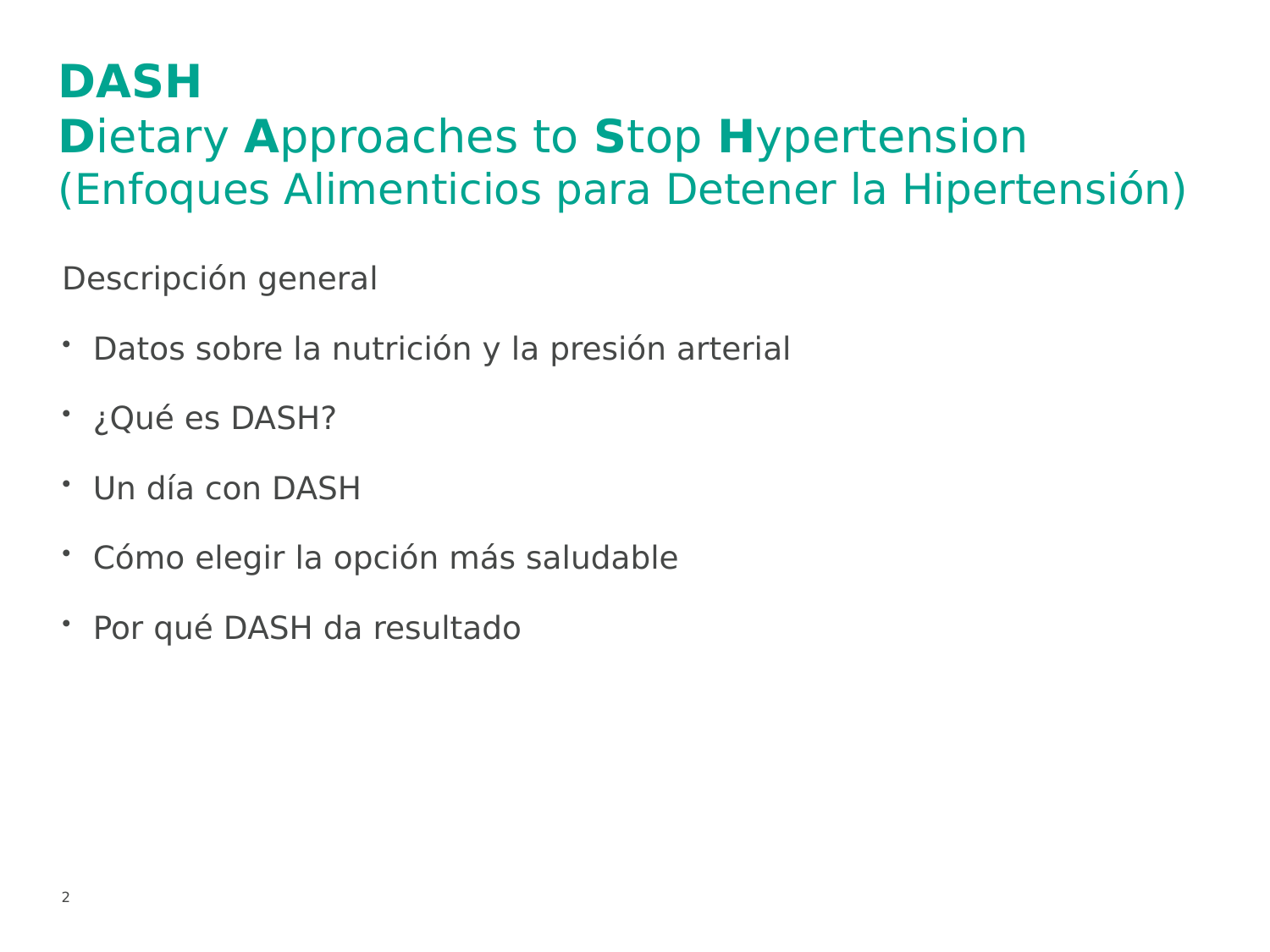

# dash Dietary Approaches to Stop Hypertension (Enfoques Alimenticios para Detener la Hipertensión)
Descripción general
Datos sobre la nutrición y la presión arterial
¿Qué es DASH?
Un día con DASH
Cómo elegir la opción más saludable
Por qué DASH da resultado

2